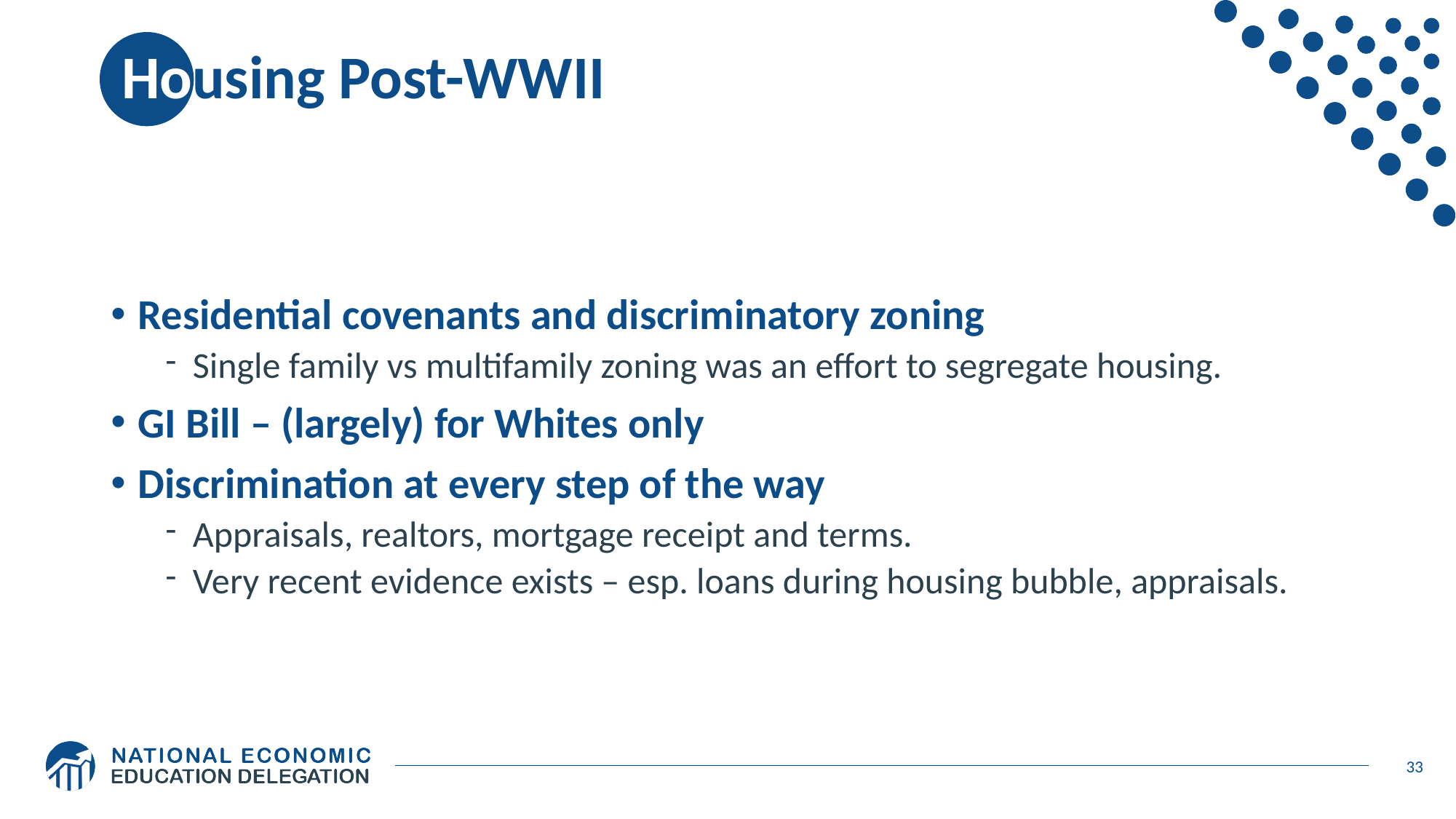

# Housing Post-WWII
Residential covenants and discriminatory zoning
Single family vs multifamily zoning was an effort to segregate housing.
GI Bill – (largely) for Whites only
Discrimination at every step of the way
Appraisals, realtors, mortgage receipt and terms.
Very recent evidence exists – esp. loans during housing bubble, appraisals.
33